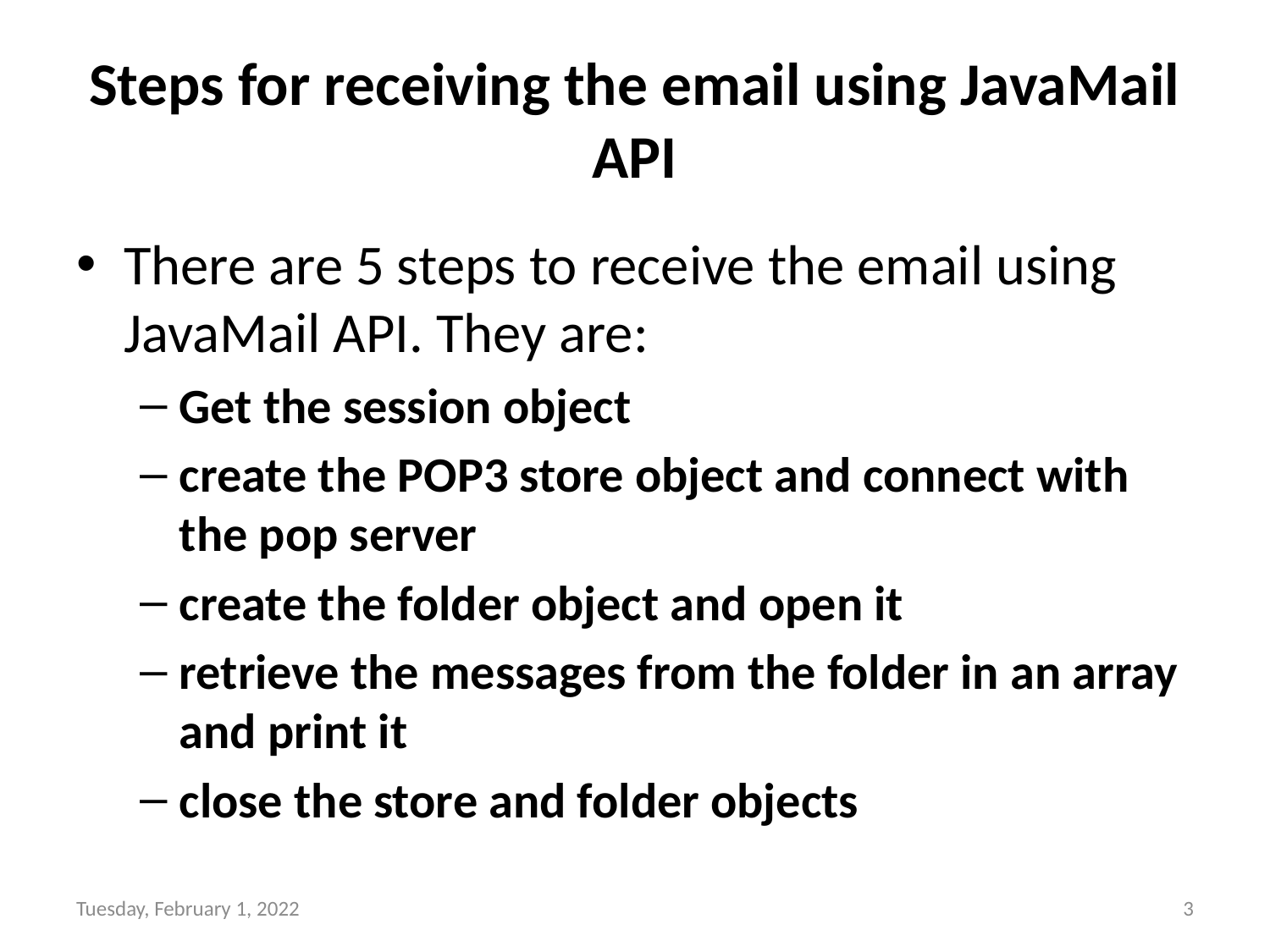

# Steps for receiving the email using JavaMail API
There are 5 steps to receive the email using JavaMail API. They are:
Get the session object
create the POP3 store object and connect with the pop server
create the folder object and open it
retrieve the messages from the folder in an array and print it
close the store and folder objects

Tuesday, February 1, 2022
3